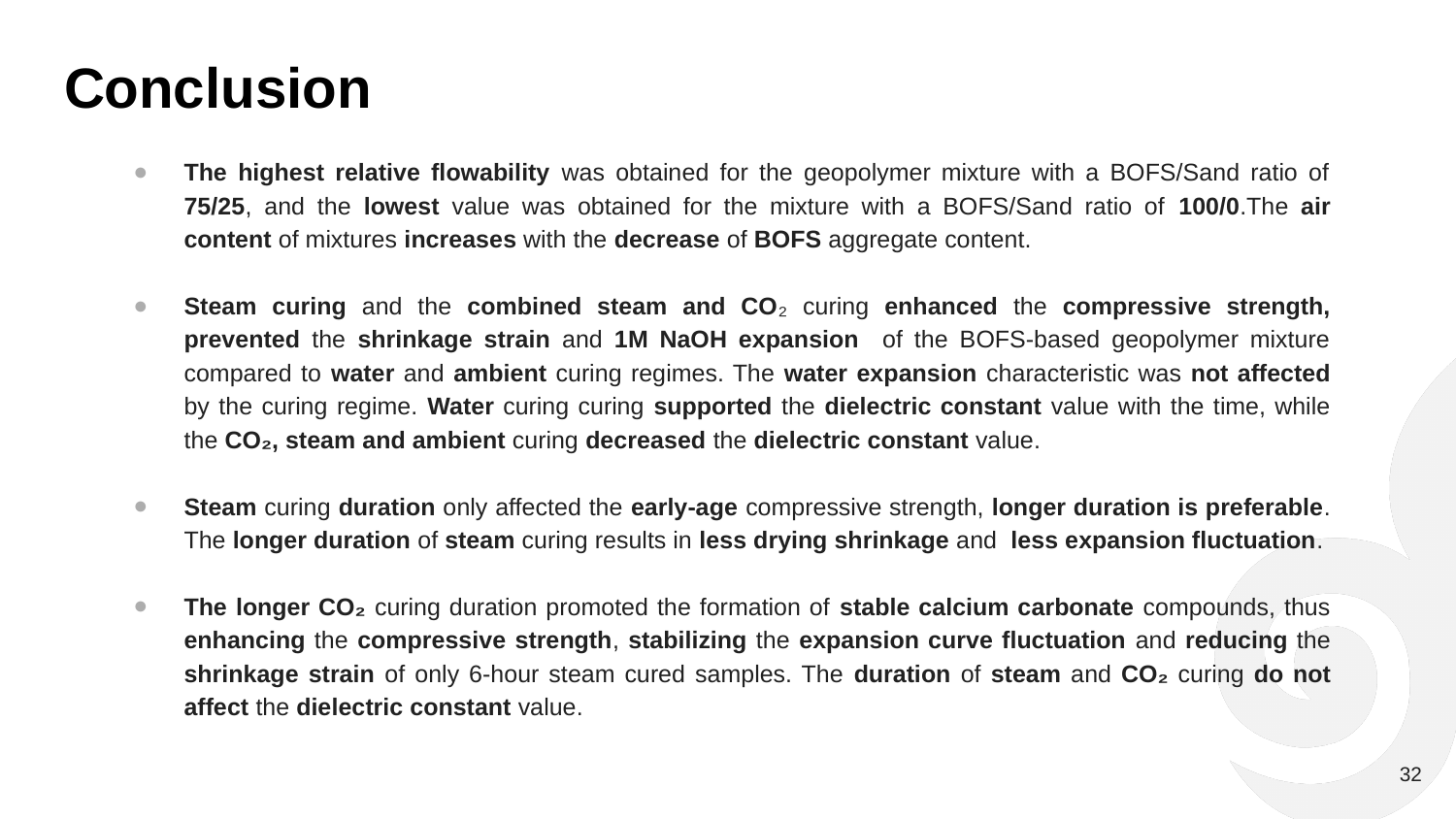

# Conclusion
The highest relative flowability was obtained for the geopolymer mixture with a BOFS/Sand ratio of 75/25, and the lowest value was obtained for the mixture with a BOFS/Sand ratio of 100/0.The air content of mixtures increases with the decrease of BOFS aggregate content.

Steam curing and the combined steam and CO₂ curing enhanced the compressive strength, prevented the shrinkage strain and 1M NaOH expansion  of the BOFS-based geopolymer mixture compared to water and ambient curing regimes. The water expansion characteristic was not affected by the curing regime. Water curing curing supported the dielectric constant value with the time, while the CO₂, steam and ambient curing decreased the dielectric constant value.

Steam curing duration only affected the early-age compressive strength, longer duration is preferable. The longer duration of steam curing results in less drying shrinkage and  less expansion fluctuation.

The longer CO₂ curing duration promoted the formation of stable calcium carbonate compounds, thus enhancing the compressive strength, stabilizing the expansion curve fluctuation and reducing the shrinkage strain of only 6-hour steam cured samples. The duration of steam and CO₂ curing do not affect the dielectric constant value.

32